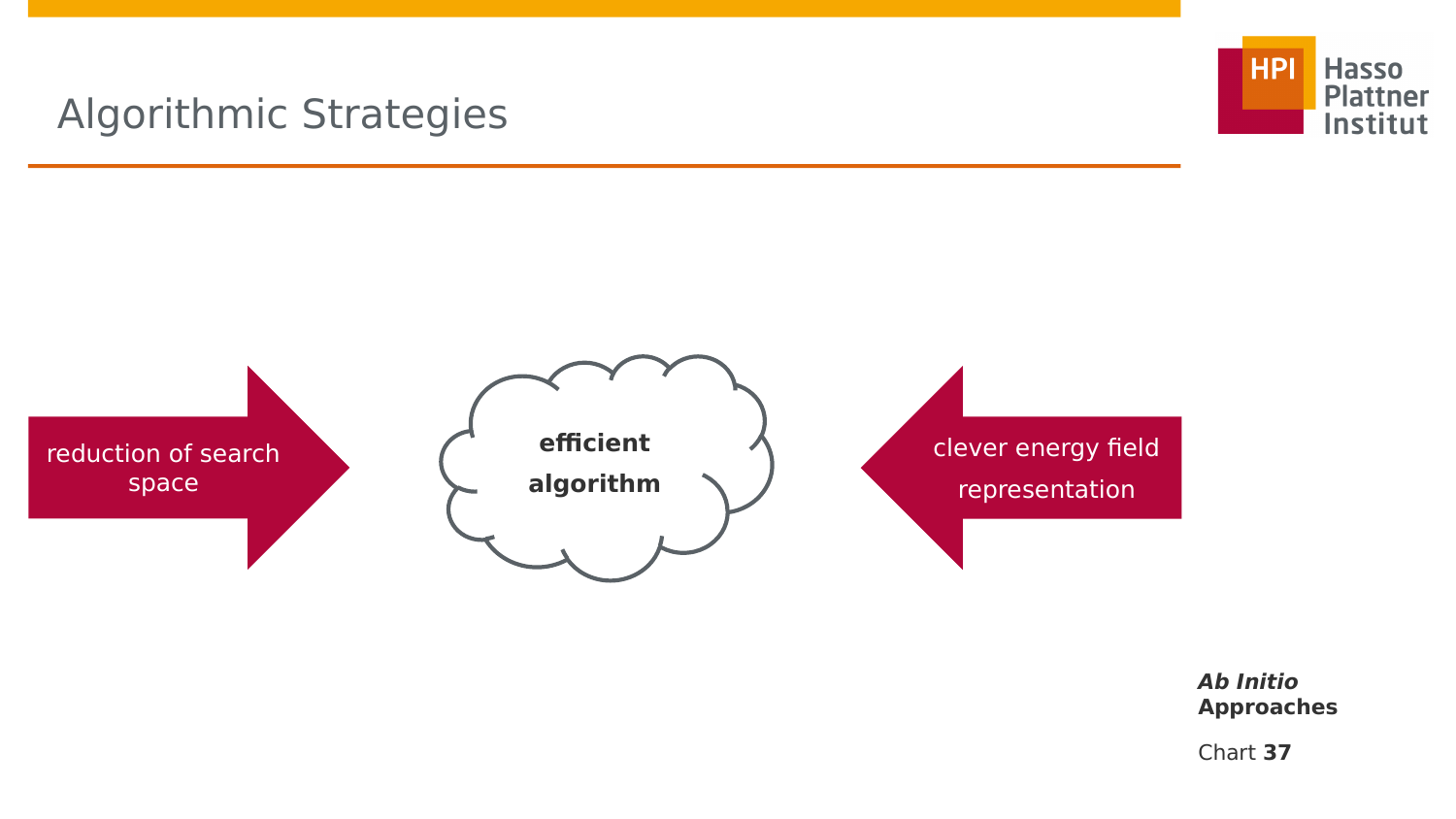

# Algorithmic Strategies
efficient
algorithm
reduction of search space
clever energy field
representation
Ab Initio Approaches
Chart 37

QUARK
I-TASSER
Threading
Monte Carlo Simulation
Clustering
Refinement